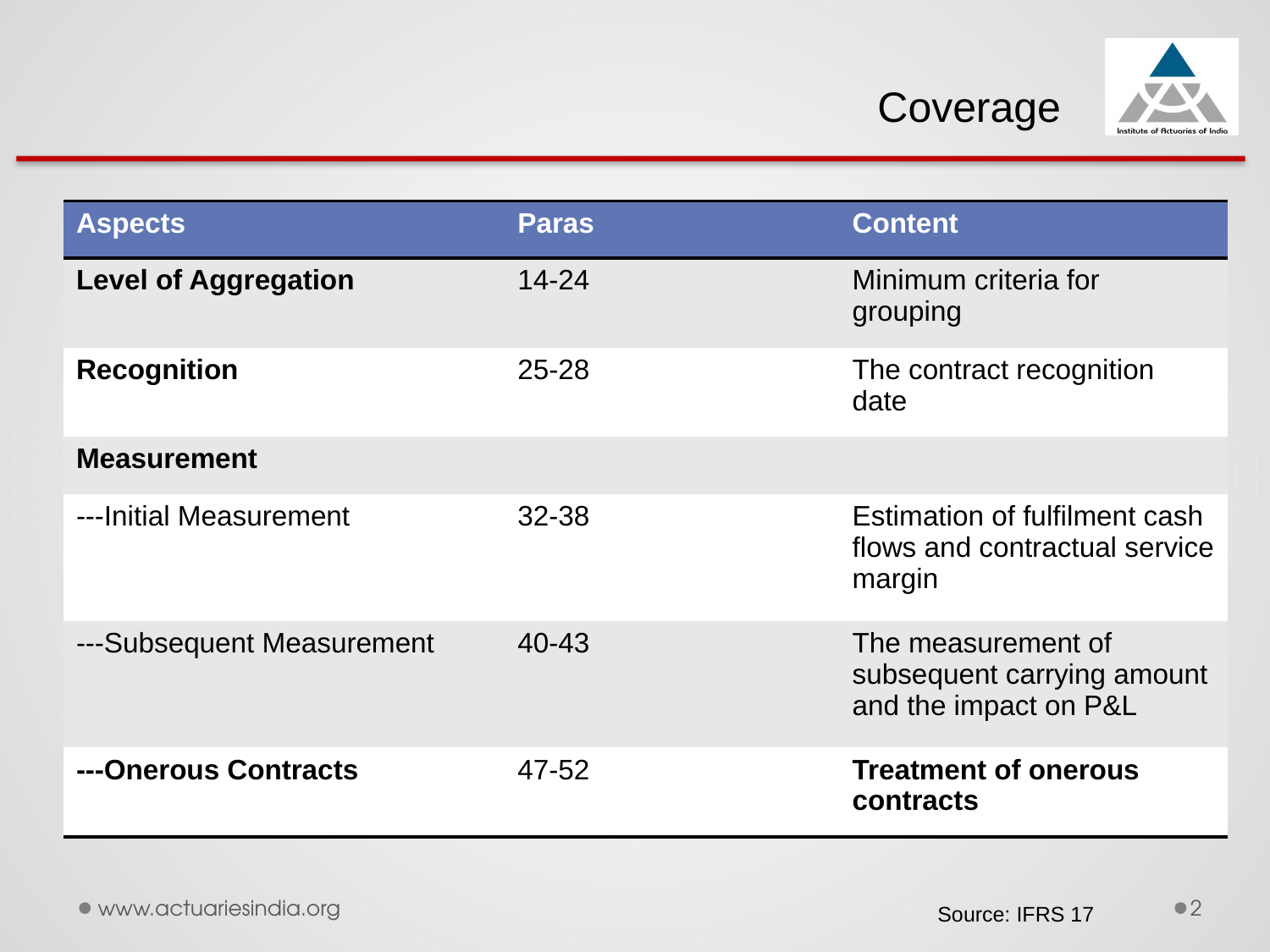

Coverage
| Aspects | Paras | Content |
| --- | --- | --- |
| Level of Aggregation | 14-24 | Minimum criteria for grouping |
| Recognition | 25-28 | The contract recognition date |
| Measurement |  |  |
| ---Initial Measurement | 32-38 | Estimation of fulfilment cash flows and contractual service margin |
| ---Subsequent Measurement | 40-43 | The measurement of subsequent carrying amount and the impact on P&L |
| ---Onerous Contracts | 47-52 | Treatment of onerous contracts |

www.actuariesindia.org
2
Source: IFRS 17